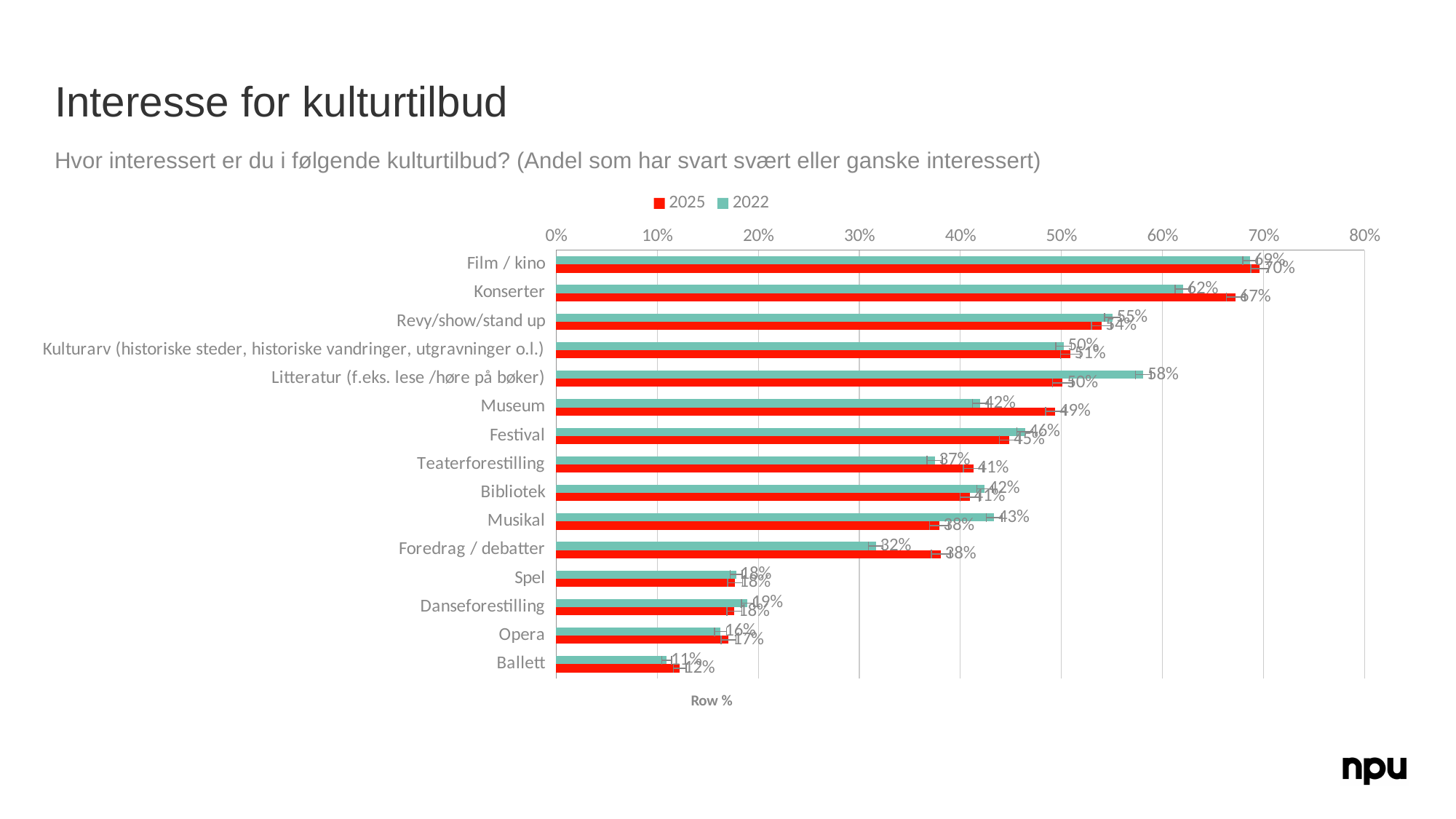

# Interesse for kulturtilbud
Hvor interessert er du i følgende kulturtilbud? (Andel som har svart svært eller ganske interessert)

### Chart

| Category | 2022 | 2025 |
|---|---|---|
| Film / kino | 0.686759700449585 | 0.6961656844116118 |
| Konserter | 0.6201765834663883 | 0.6723364732385148 |
| Revy/show/stand up | 0.5503109696588981 | 0.5394884421045668 |
| Kulturarv (historiske steder, historiske vandringer, utgravninger o.l.) | 0.5020767762508608 | 0.5088038241702237 |
| Litteratur (f.eks. lese /høre på bøker) | 0.5809729822418662 | 0.5010649616798952 |
| Museum | 0.41965370552109915 | 0.49392461210524474 |
| Festival | 0.46380380403489097 | 0.4484420538657431 |
| Teaterforestilling | 0.3745964915729294 | 0.4127186940112197 |
| Bibliotek | 0.4239583906528992 | 0.4091952318391545 |
| Musikal | 0.43328167646931004 | 0.3790962436275725 |
| Foredrag / debatter | 0.31630506902052996 | 0.3805958547779342 |
| Spel | 0.17805678236206393 | 0.17708749560013332 |
| Danseforestilling | 0.1894588296100186 | 0.17639687179249214 |
| Opera | 0.1626853511532661 | 0.17073477345477694 |
| Ballett | 0.10927762587828761 | 0.12238783165425252 |